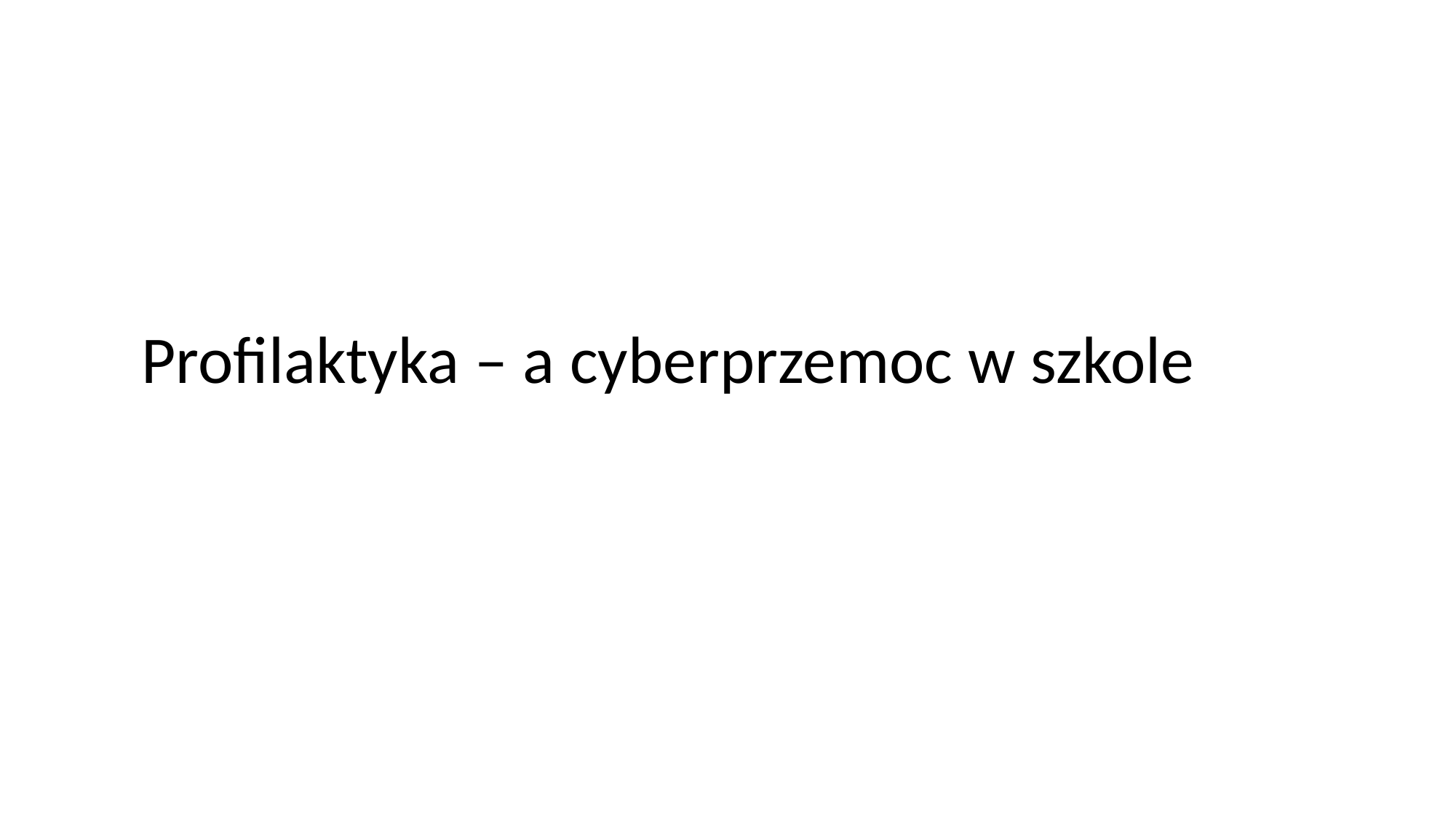

# Profilaktyka – a cyberprzemoc w szkole